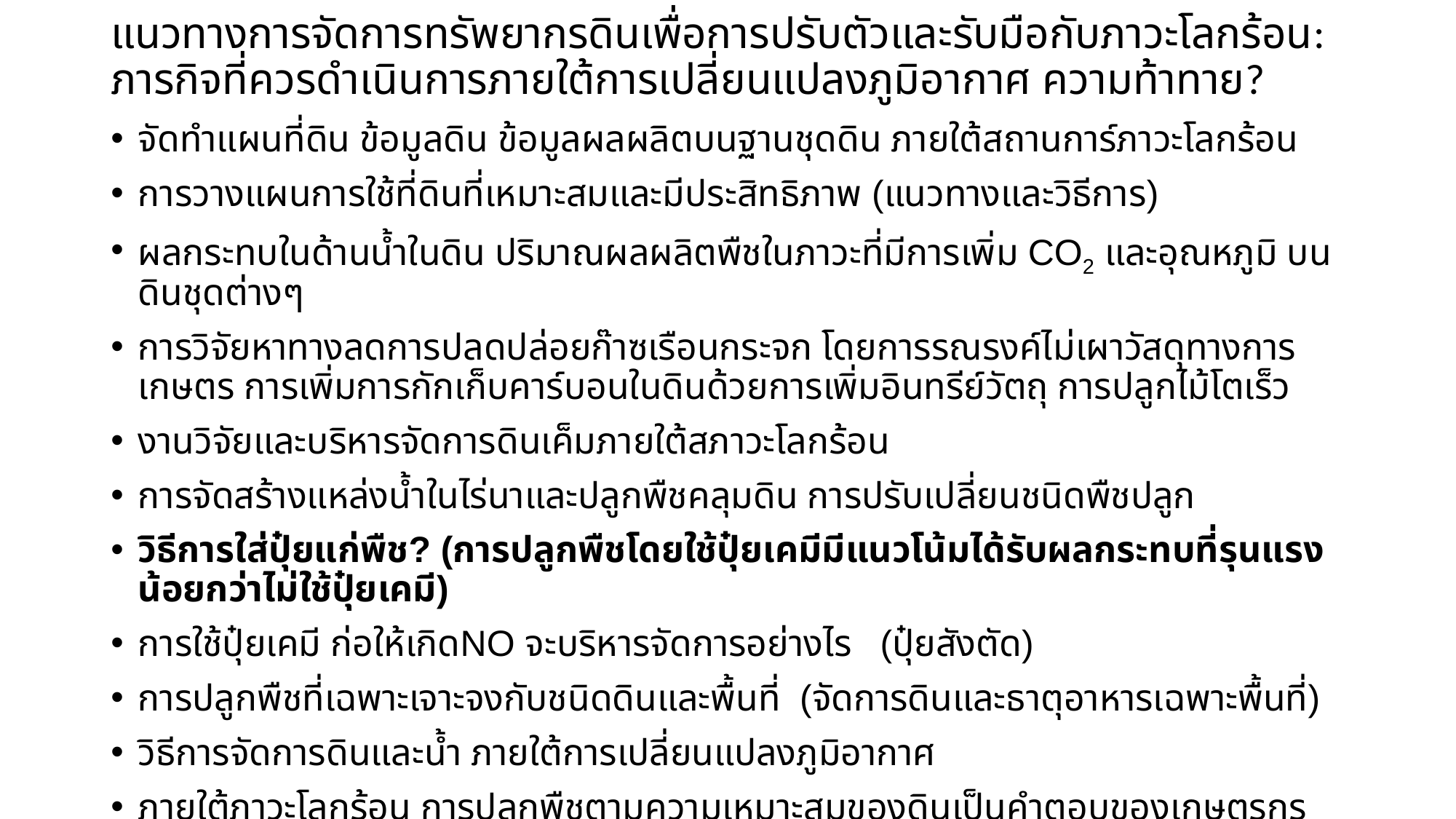

# แนวทางการจัดการทรัพยากรดินเพื่อการปรับตัวและรับมือกับภาวะโลกร้อน: ภารกิจที่ควรดำเนินการภายใต้การเปลี่ยนแปลงภูมิอากาศ ความท้าทาย?
จัดทำแผนที่ดิน ข้อมูลดิน ข้อมูลผลผลิตบนฐานชุดดิน ภายใต้สถานการ์ภาวะโลกร้อน
การวางแผนการใช้ที่ดินที่เหมาะสมและมีประสิทธิภาพ (แนวทางและวิธีการ)
ผลกระทบในด้านน้ำในดิน ปริมาณผลผลิตพืชในภาวะที่มีการเพิ่ม CO2 และอุณหภูมิ บนดินชุดต่างๆ
การวิจัยหาทางลดการปลดปล่อยก๊าซเรือนกระจก โดยการรณรงค์ไม่เผาวัสดุทางการเกษตร การเพิ่มการกักเก็บคาร์บอนในดินด้วยการเพิ่มอินทรีย์วัตถุ การปลูกไม้โตเร็ว
งานวิจัยและบริหารจัดการดินเค็มภายใต้สภาวะโลกร้อน
การจัดสร้างแหล่งน้ำในไร่นาและปลูกพืชคลุมดิน การปรับเปลี่ยนชนิดพืชปลูก
วิธีการใส่ปุ๋ยแก่พืช? (การปลูกพืชโดยใช้ปุ๋ยเคมีมีแนวโน้มได้รับผลกระทบที่รุนแรงน้อยกว่าไม่ใช้ปุ๋ยเคมี)
การใช้ปุ๋ยเคมี ก่อให้เกิดNO จะบริหารจัดการอย่างไร   (ปุ๋ยสังตัด)
การปลูกพืชที่เฉพาะเจาะจงกับชนิดดินและพื้นที่  (จัดการดินและธาตุอาหารเฉพาะพื้นที่)
วิธีการจัดการดินและน้ำ ภายใต้การเปลี่ยนแปลงภูมิอากาศ
ภายใต้ภาวะโลกร้อน การปลูกพืชตามความเหมาะสมของดินเป็นคำตอบของเกษตรกรหรือไม่
การใช้แบบจำลอง จำลองสถานการณ์และผลกระทบที่จะเกิดขึ้น เพื่อหาทางศึกษาแก้ปัญหาต่างๆ ในอนาคต